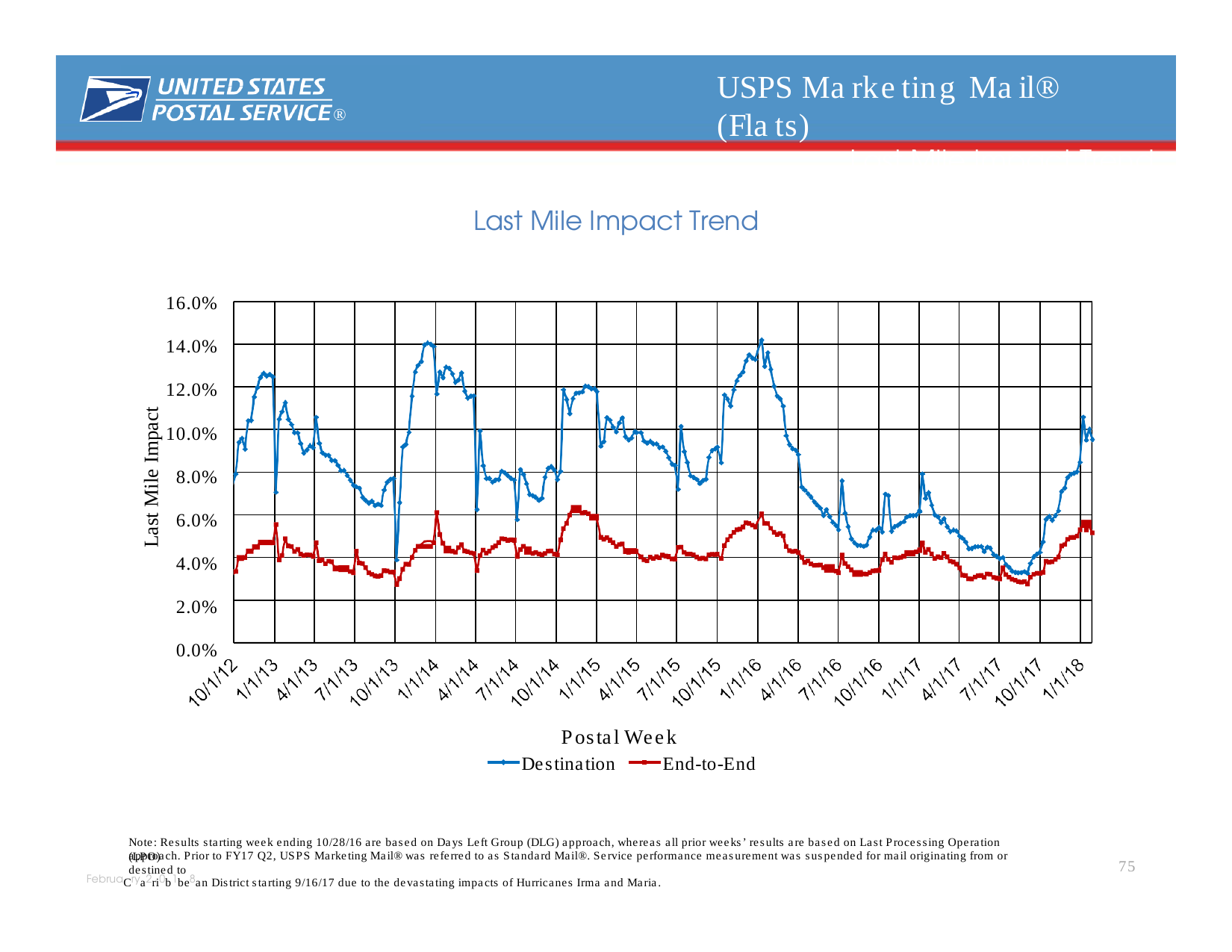

# USPS Marketing Mail® (Flats)
Last Mile Impact Trend

®
Last Mile Impact Trend
16.0%

14.0%

12.0%

10.0%

8.0%

6.0%

4.0%

2.0%

0.0%

Last Mile Impact

Postal Week
Destination
End-to-End

Note: Results starting week ending 10/28/16 are based on Days Left Group (DLG) approach, whereas all prior weeks’ results are based on Last Processing Operation (LPO)
approach. Prior to FY17 Q2, USPS Marketing Mail® was referred to as Standard Mail®. Service performance measurement was suspended for mail originating from or destined to
FebruaCrya2ri0b1be8an District starting 9/16/17 due to the devastating impacts of Hurricanes Irma and Maria.
75